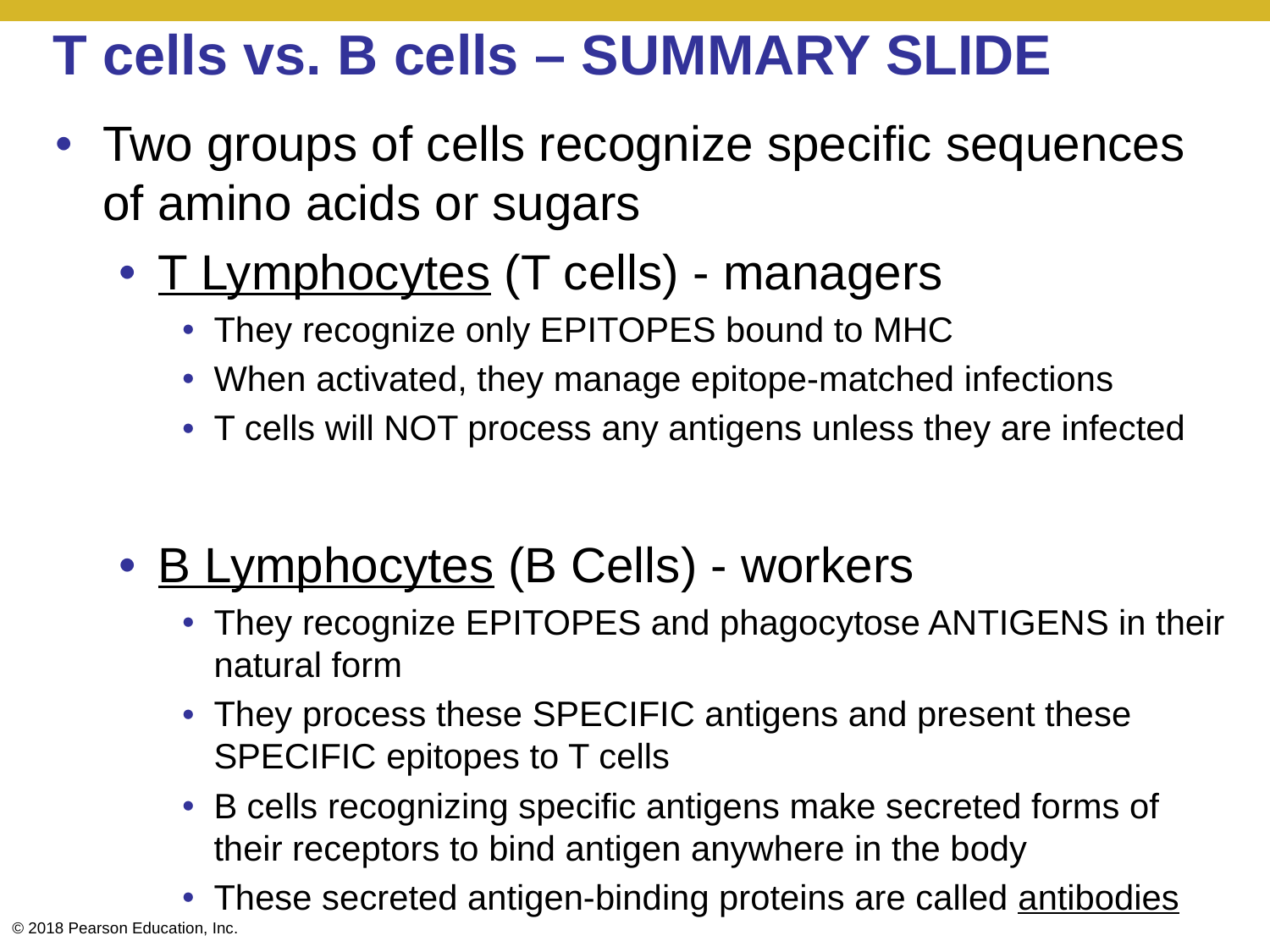

# T cells vs. B cells – SUMMARY SLIDE
Two groups of cells recognize specific sequences of amino acids or sugars
T Lymphocytes (T cells) - managers
They recognize only EPITOPES bound to MHC
When activated, they manage epitope-matched infections
T cells will NOT process any antigens unless they are infected

B Lymphocytes (B Cells) - workers
They recognize EPITOPES and phagocytose ANTIGENS in their natural form
They process these SPECIFIC antigens and present these SPECIFIC epitopes to T cells
B cells recognizing specific antigens make secreted forms of their receptors to bind antigen anywhere in the body
These secreted antigen-binding proteins are called antibodies